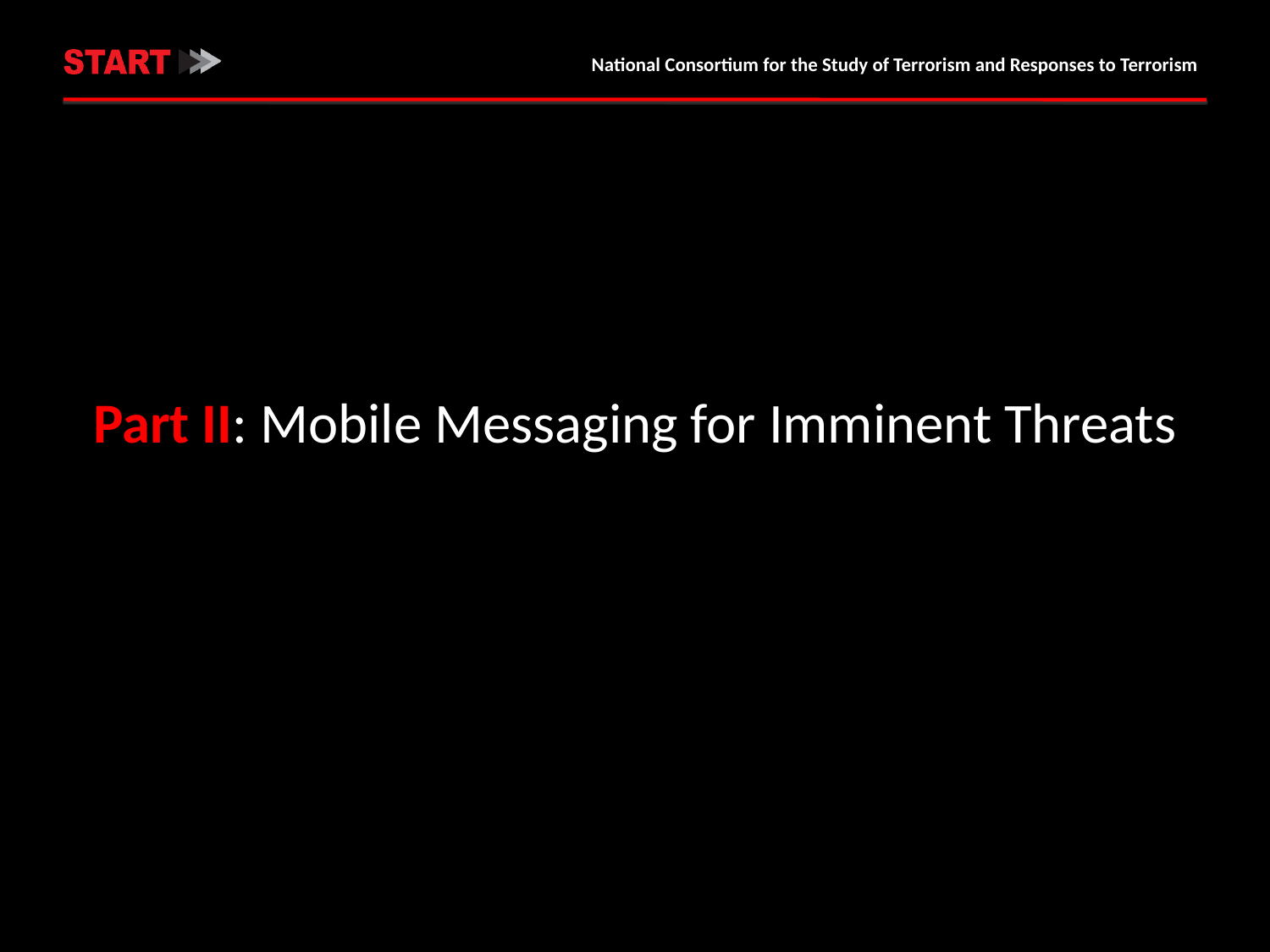

Part II: Mobile Messaging for Imminent Threats